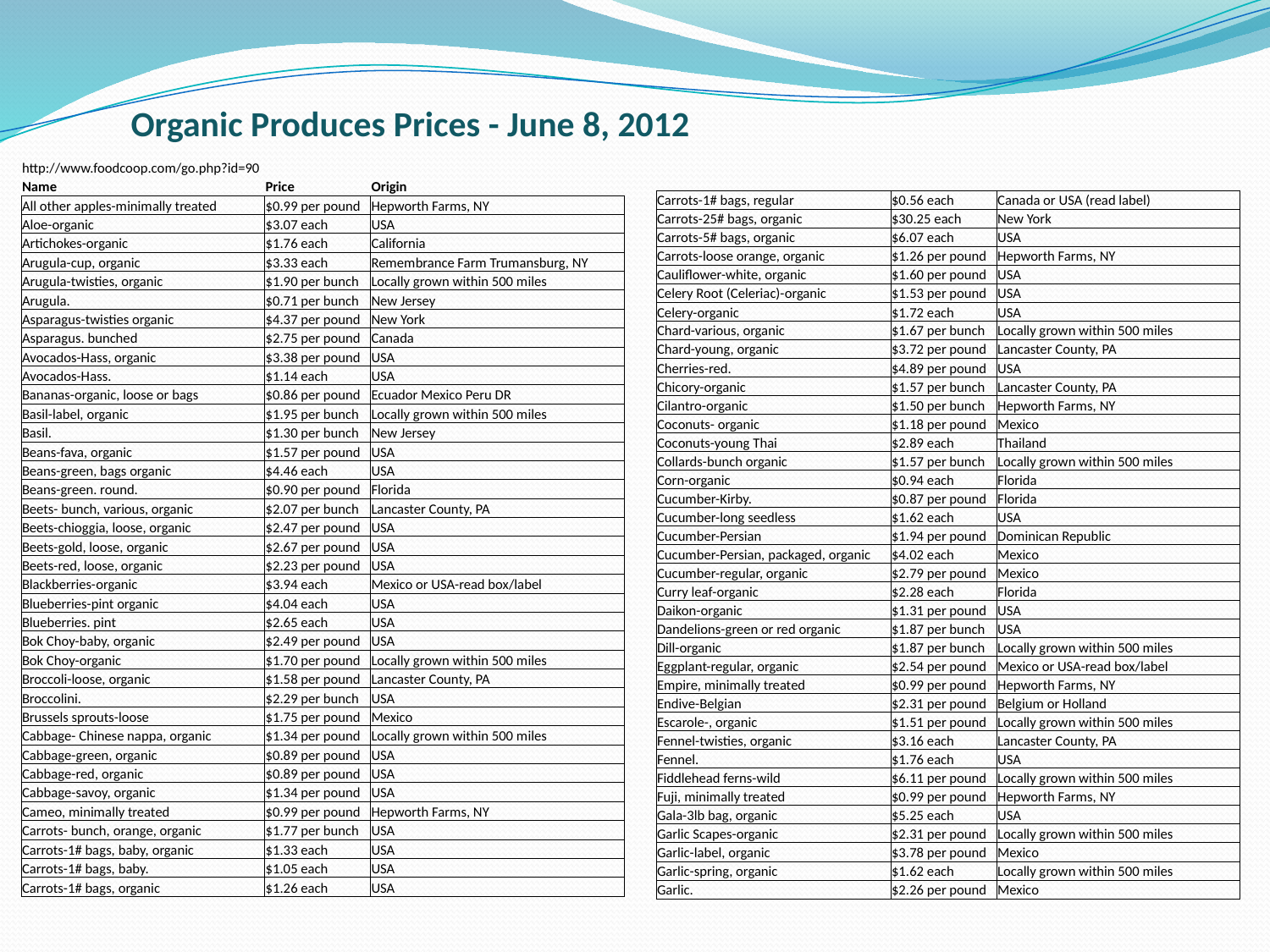

#
Organic Produces Prices - June 8, 2012
| http://www.foodcoop.com/go.php?id=90 |  |  |
| --- | --- | --- |
| Name | Price | Origin |
| All other apples-minimally treated | $0.99 per pound | Hepworth Farms, NY |
| Aloe-organic | $3.07 each | USA |
| Artichokes-organic | $1.76 each | California |
| Arugula-cup, organic | $3.33 each | Remembrance Farm Trumansburg, NY |
| Arugula-twisties, organic | $1.90 per bunch | Locally grown within 500 miles |
| Arugula. | $0.71 per bunch | New Jersey |
| Asparagus-twisties organic | $4.37 per pound | New York |
| Asparagus. bunched | $2.75 per pound | Canada |
| Avocados-Hass, organic | $3.38 per pound | USA |
| Avocados-Hass. | $1.14 each | USA |
| Bananas-organic, loose or bags | $0.86 per pound | Ecuador Mexico Peru DR |
| Basil-label, organic | $1.95 per bunch | Locally grown within 500 miles |
| Basil. | $1.30 per bunch | New Jersey |
| Beans-fava, organic | $1.57 per pound | USA |
| Beans-green, bags organic | $4.46 each | USA |
| Beans-green. round. | $0.90 per pound | Florida |
| Beets- bunch, various, organic | $2.07 per bunch | Lancaster County, PA |
| Beets-chioggia, loose, organic | $2.47 per pound | USA |
| Beets-gold, loose, organic | $2.67 per pound | USA |
| Beets-red, loose, organic | $2.23 per pound | USA |
| Blackberries-organic | $3.94 each | Mexico or USA-read box/label |
| Blueberries-pint organic | $4.04 each | USA |
| Blueberries. pint | $2.65 each | USA |
| Bok Choy-baby, organic | $2.49 per pound | USA |
| Bok Choy-organic | $1.70 per pound | Locally grown within 500 miles |
| Broccoli-loose, organic | $1.58 per pound | Lancaster County, PA |
| Broccolini. | $2.29 per bunch | USA |
| Brussels sprouts-loose | $1.75 per pound | Mexico |
| Cabbage- Chinese nappa, organic | $1.34 per pound | Locally grown within 500 miles |
| Cabbage-green, organic | $0.89 per pound | USA |
| Cabbage-red, organic | $0.89 per pound | USA |
| Cabbage-savoy, organic | $1.34 per pound | USA |
| Cameo, minimally treated | $0.99 per pound | Hepworth Farms, NY |
| Carrots- bunch, orange, organic | $1.77 per bunch | USA |
| Carrots-1# bags, baby, organic | $1.33 each | USA |
| Carrots-1# bags, baby. | $1.05 each | USA |
| Carrots-1# bags, organic | $1.26 each | USA |
| Carrots-1# bags, regular | $0.56 each | Canada or USA (read label) |
| --- | --- | --- |
| Carrots-25# bags, organic | $30.25 each | New York |
| Carrots-5# bags, organic | $6.07 each | USA |
| Carrots-loose orange, organic | $1.26 per pound | Hepworth Farms, NY |
| Cauliflower-white, organic | $1.60 per pound | USA |
| Celery Root (Celeriac)-organic | $1.53 per pound | USA |
| Celery-organic | $1.72 each | USA |
| Chard-various, organic | $1.67 per bunch | Locally grown within 500 miles |
| Chard-young, organic | $3.72 per pound | Lancaster County, PA |
| Cherries-red. | $4.89 per pound | USA |
| Chicory-organic | $1.57 per bunch | Lancaster County, PA |
| Cilantro-organic | $1.50 per bunch | Hepworth Farms, NY |
| Coconuts- organic | $1.18 per pound | Mexico |
| Coconuts-young Thai | $2.89 each | Thailand |
| Collards-bunch organic | $1.57 per bunch | Locally grown within 500 miles |
| Corn-organic | $0.94 each | Florida |
| Cucumber-Kirby. | $0.87 per pound | Florida |
| Cucumber-long seedless | $1.62 each | USA |
| Cucumber-Persian | $1.94 per pound | Dominican Republic |
| Cucumber-Persian, packaged, organic | $4.02 each | Mexico |
| Cucumber-regular, organic | $2.79 per pound | Mexico |
| Curry leaf-organic | $2.28 each | Florida |
| Daikon-organic | $1.31 per pound | USA |
| Dandelions-green or red organic | $1.87 per bunch | USA |
| Dill-organic | $1.87 per bunch | Locally grown within 500 miles |
| Eggplant-regular, organic | $2.54 per pound | Mexico or USA-read box/label |
| Empire, minimally treated | $0.99 per pound | Hepworth Farms, NY |
| Endive-Belgian | $2.31 per pound | Belgium or Holland |
| Escarole-, organic | $1.51 per pound | Locally grown within 500 miles |
| Fennel-twisties, organic | $3.16 each | Lancaster County, PA |
| Fennel. | $1.76 each | USA |
| Fiddlehead ferns-wild | $6.11 per pound | Locally grown within 500 miles |
| Fuji, minimally treated | $0.99 per pound | Hepworth Farms, NY |
| Gala-3lb bag, organic | $5.25 each | USA |
| Garlic Scapes-organic | $2.31 per pound | Locally grown within 500 miles |
| Garlic-label, organic | $3.78 per pound | Mexico |
| Garlic-spring, organic | $1.62 each | Locally grown within 500 miles |
| Garlic. | $2.26 per pound | Mexico |